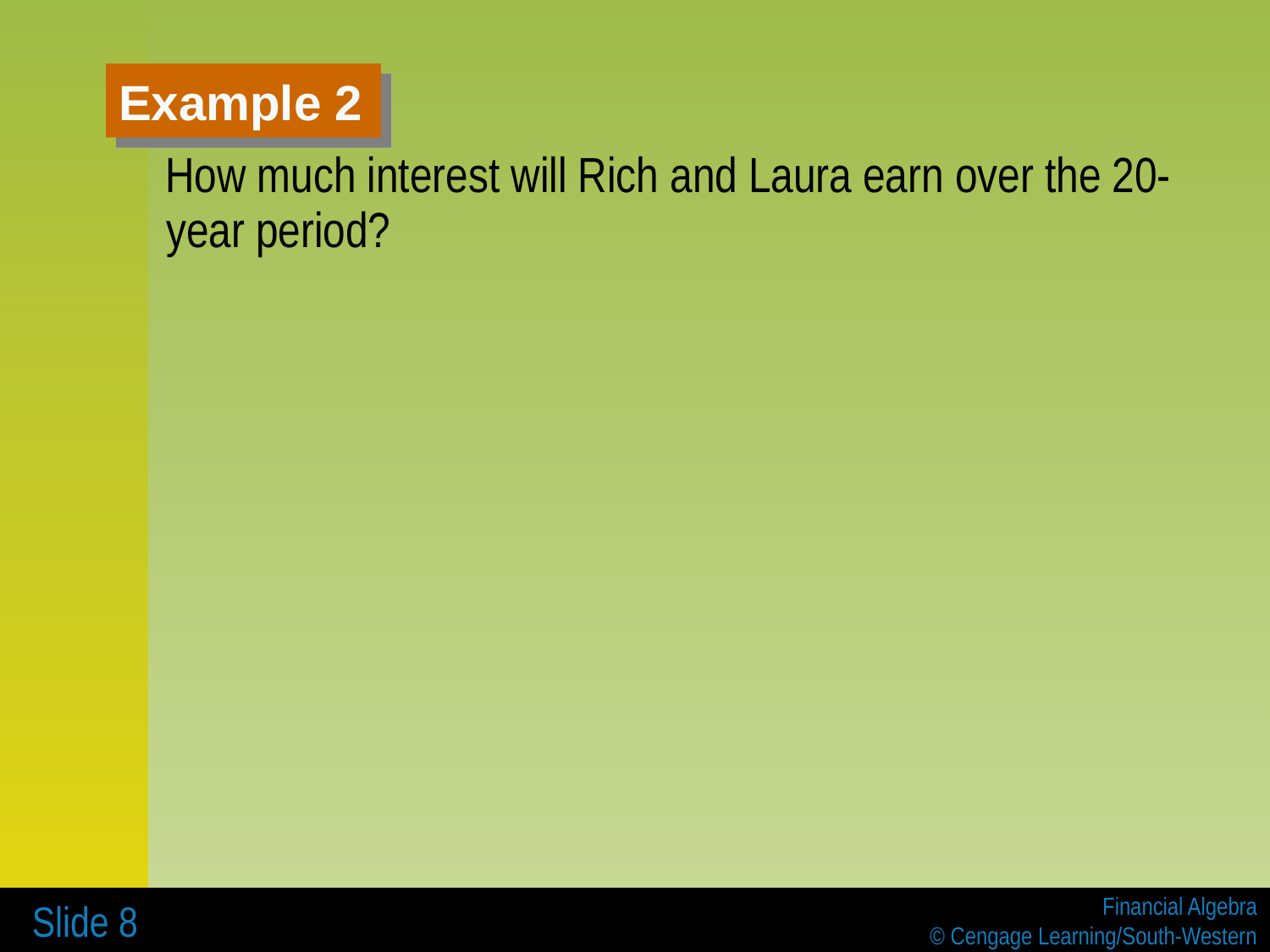

# Example 2
   How much interest will Rich and Laura earn over the 20-year period?
  Slide 8